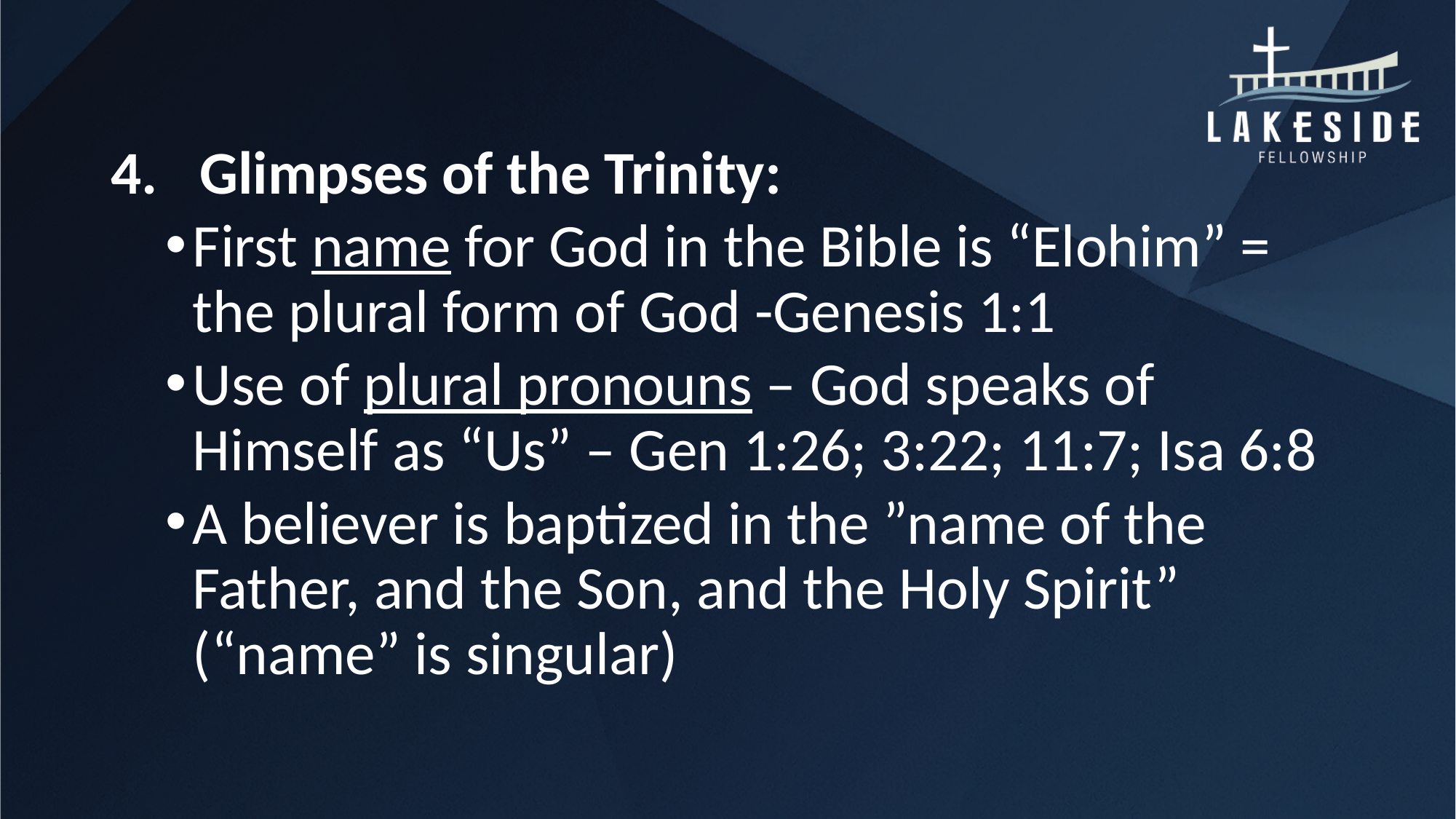

#
Glimpses of the Trinity:
First name for God in the Bible is “Elohim” = the plural form of God -Genesis 1:1
Use of plural pronouns – God speaks of Himself as “Us” – Gen 1:26; 3:22; 11:7; Isa 6:8
A believer is baptized in the ”name of the Father, and the Son, and the Holy Spirit” (“name” is singular)